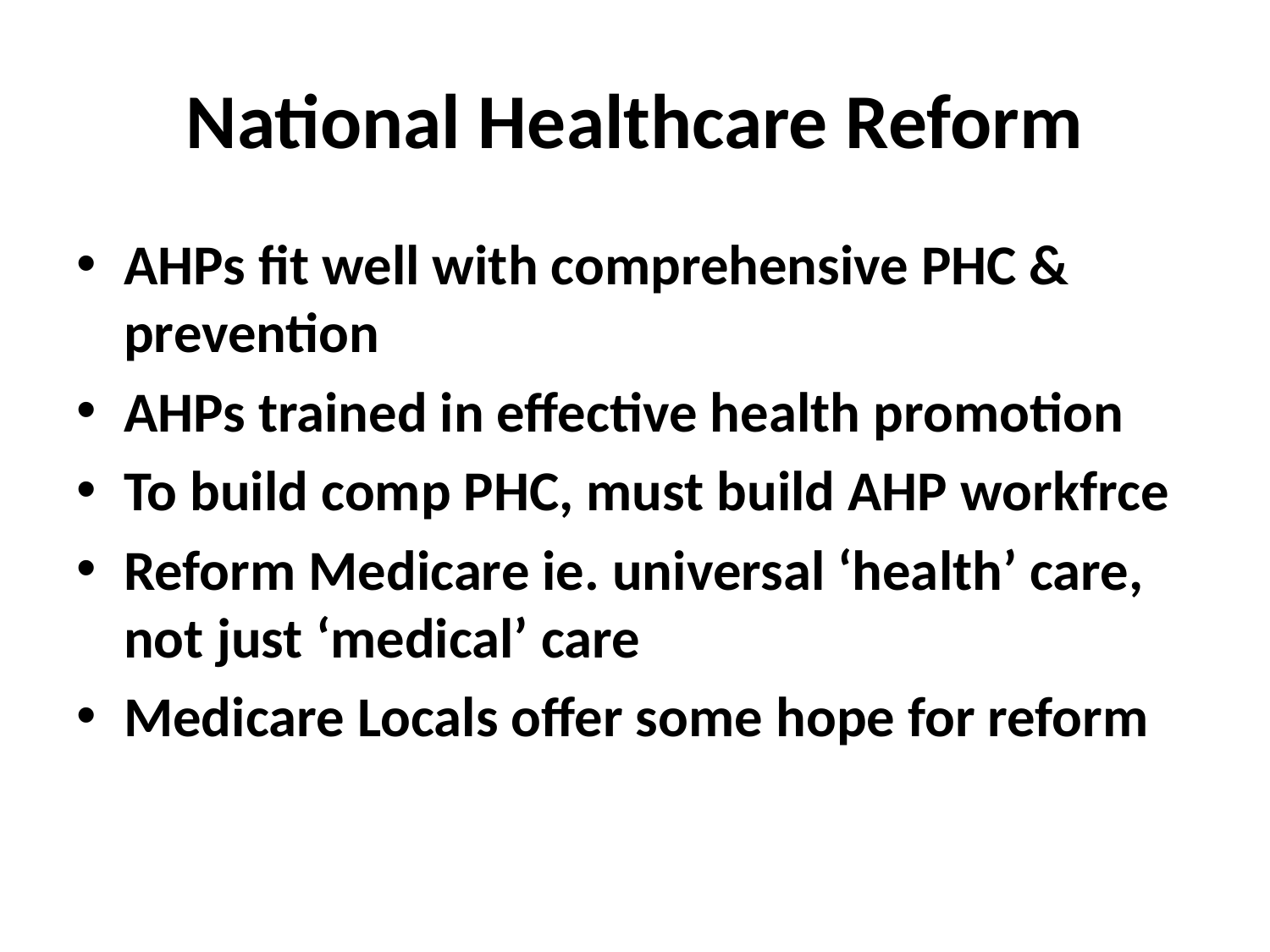

# National Healthcare Reform
AHPs fit well with comprehensive PHC & prevention
AHPs trained in effective health promotion
To build comp PHC, must build AHP workfrce
Reform Medicare ie. universal ‘health’ care, not just ‘medical’ care
Medicare Locals offer some hope for reform